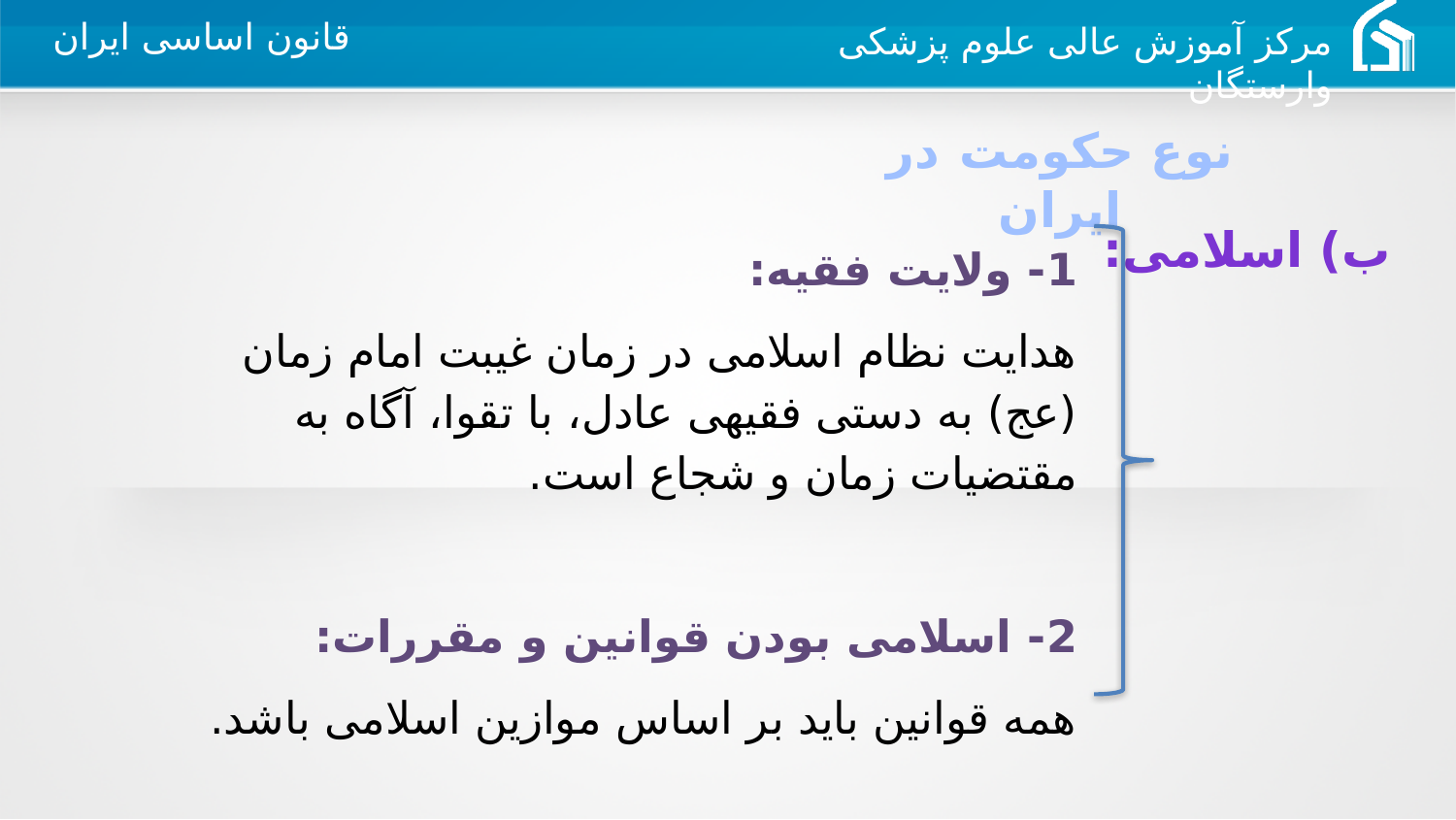

نوع حکومت در ایران
	ب) اسلامی:
1- ولایت فقیه:
هدایت نظام اسلامی در زمان غیبت امام زمان (عج) به دستی فقیهی عادل، با تقوا، آگاه به مقتضیات زمان و شجاع است.

	2- اسلامی بودن قوانین و مقررات:
همه قوانین باید بر اساس موازین اسلامی باشد.